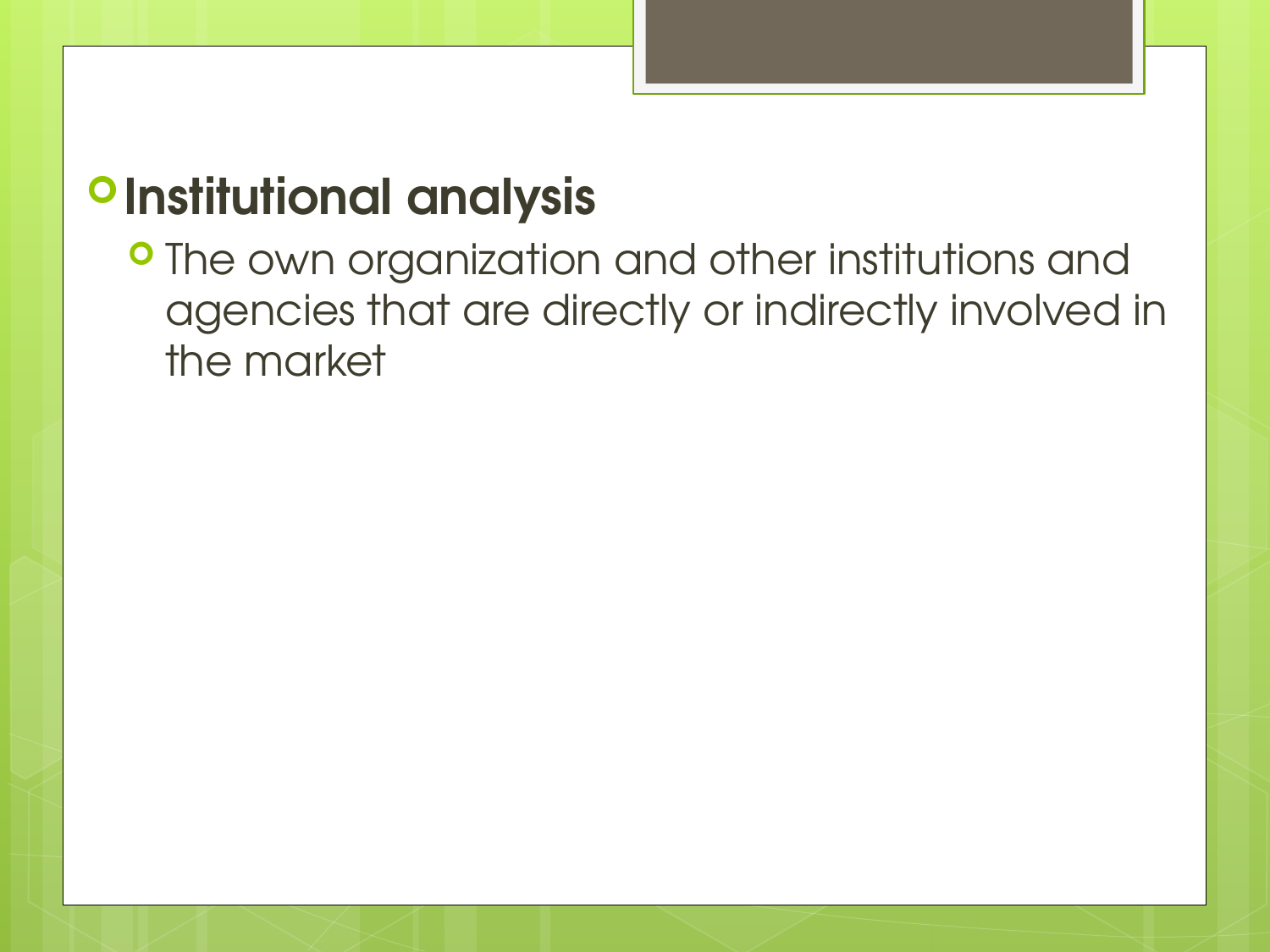

#
Institutional analysis
The own organization and other institutions and agencies that are directly or indirectly involved in the market